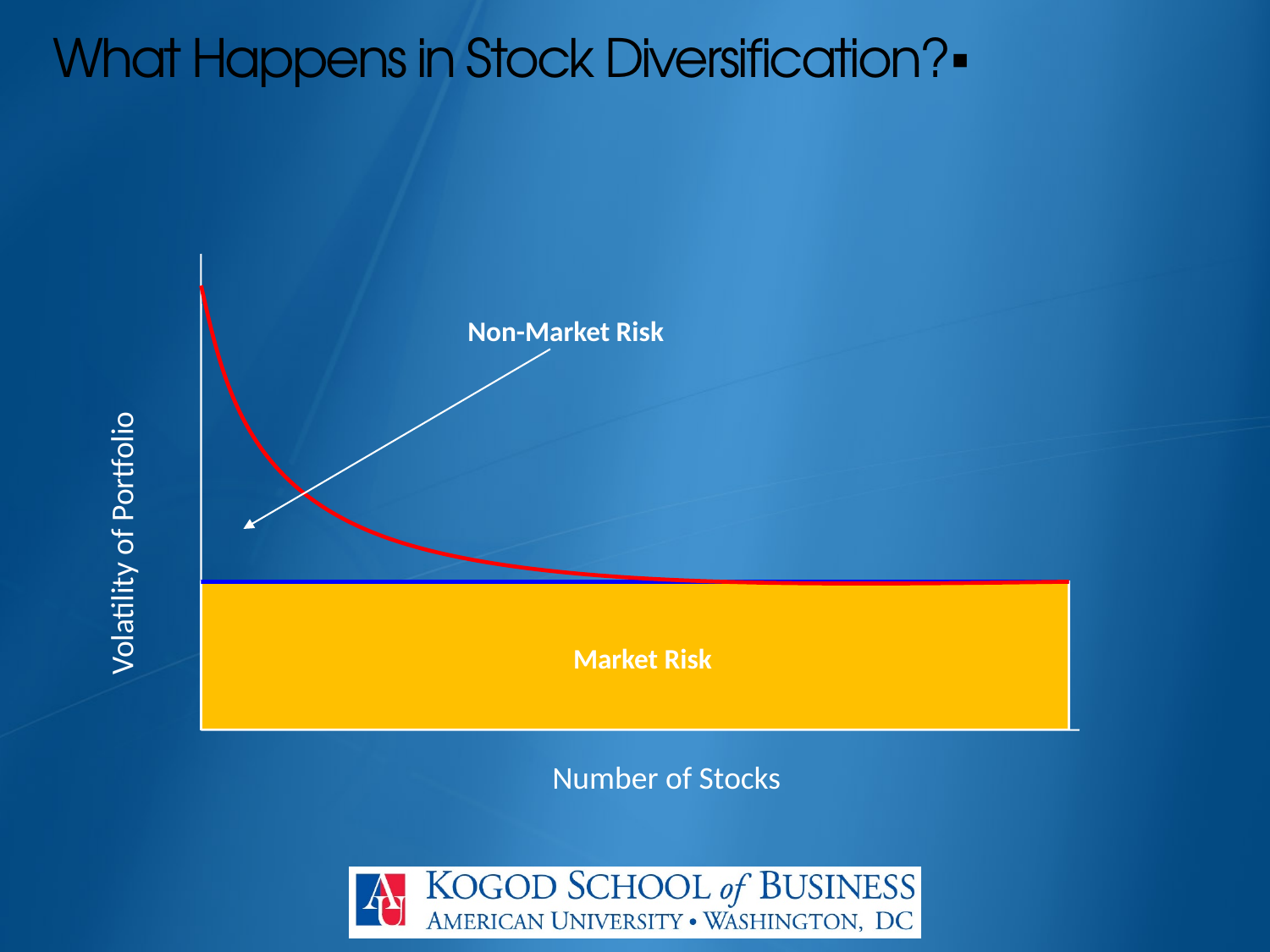

# What Happens in Stock Diversification?▪

Non-Market Risk

Volatility of Portfolio

Market Risk

Number of Stocks